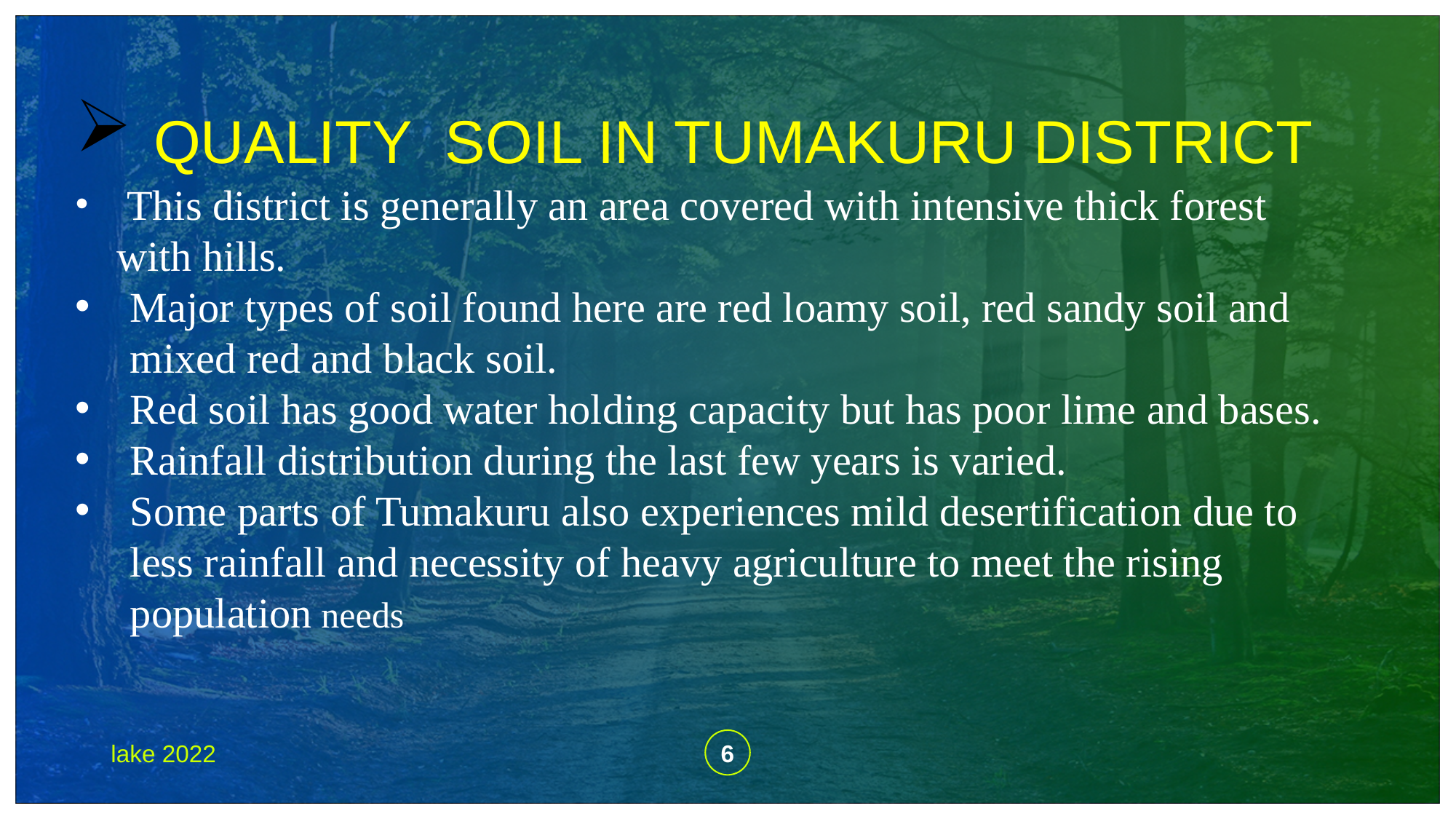

QUALITY  SOIL IN TUMAKURU DISTRICT
 This district is generally an area covered with intensive thick forest with hills.
Major types of soil found here are red loamy soil, red sandy soil and mixed red and black soil.
Red soil has good water holding capacity but has poor lime and bases.
Rainfall distribution during the last few years is varied.
Some parts of Tumakuru also experiences mild desertification due to less rainfall and necessity of heavy agriculture to meet the rising population needs
lake 2022
6